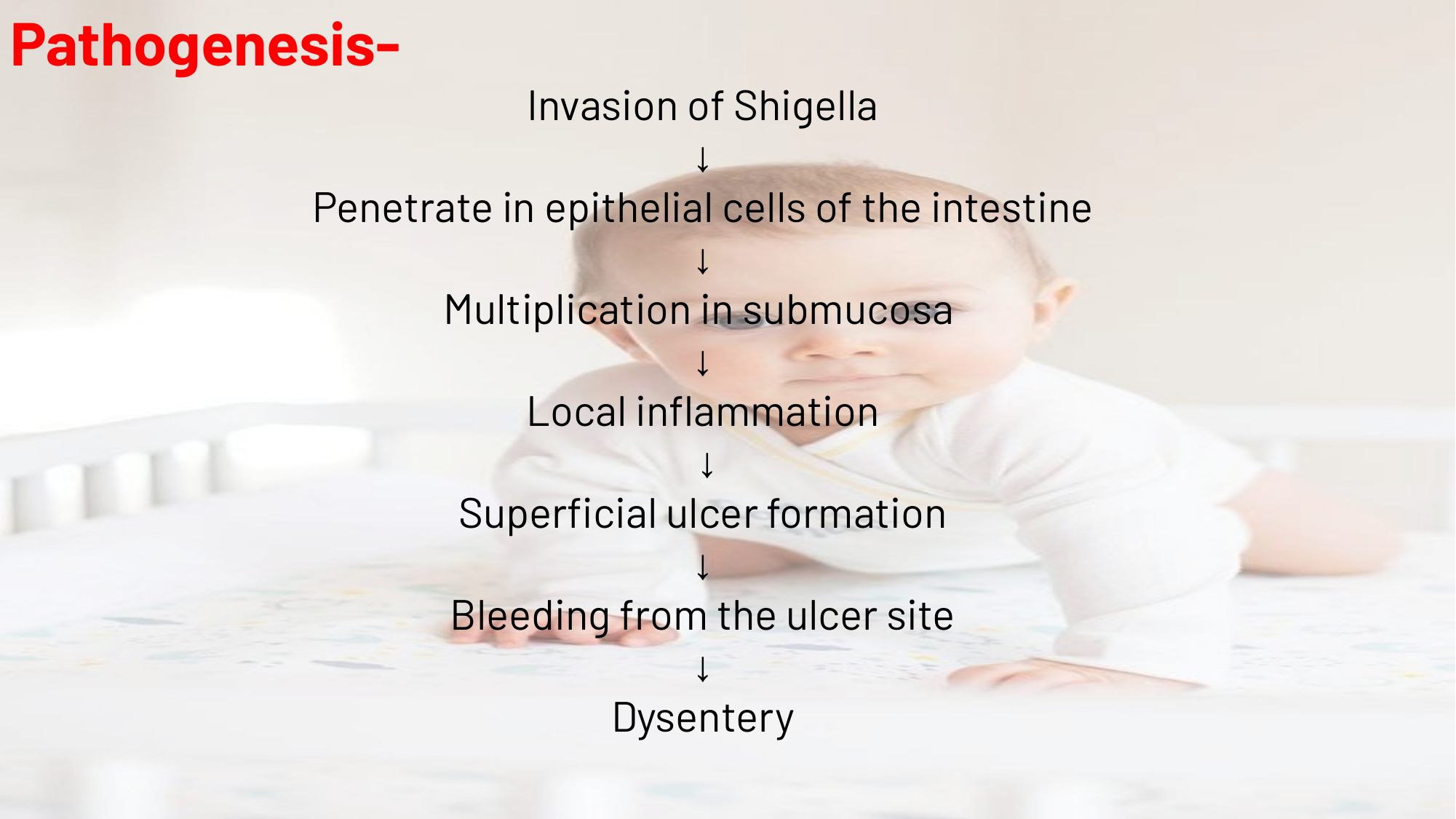

Pathogenesis-
Invasion of Shigella
↓
Penetrate in epithelial cells of the intestine
↓
Multiplication in submucosa
↓
Local inflammation
 ↓
Superficial ulcer formation
↓
Bleeding from the ulcer site
↓
 Dysentery